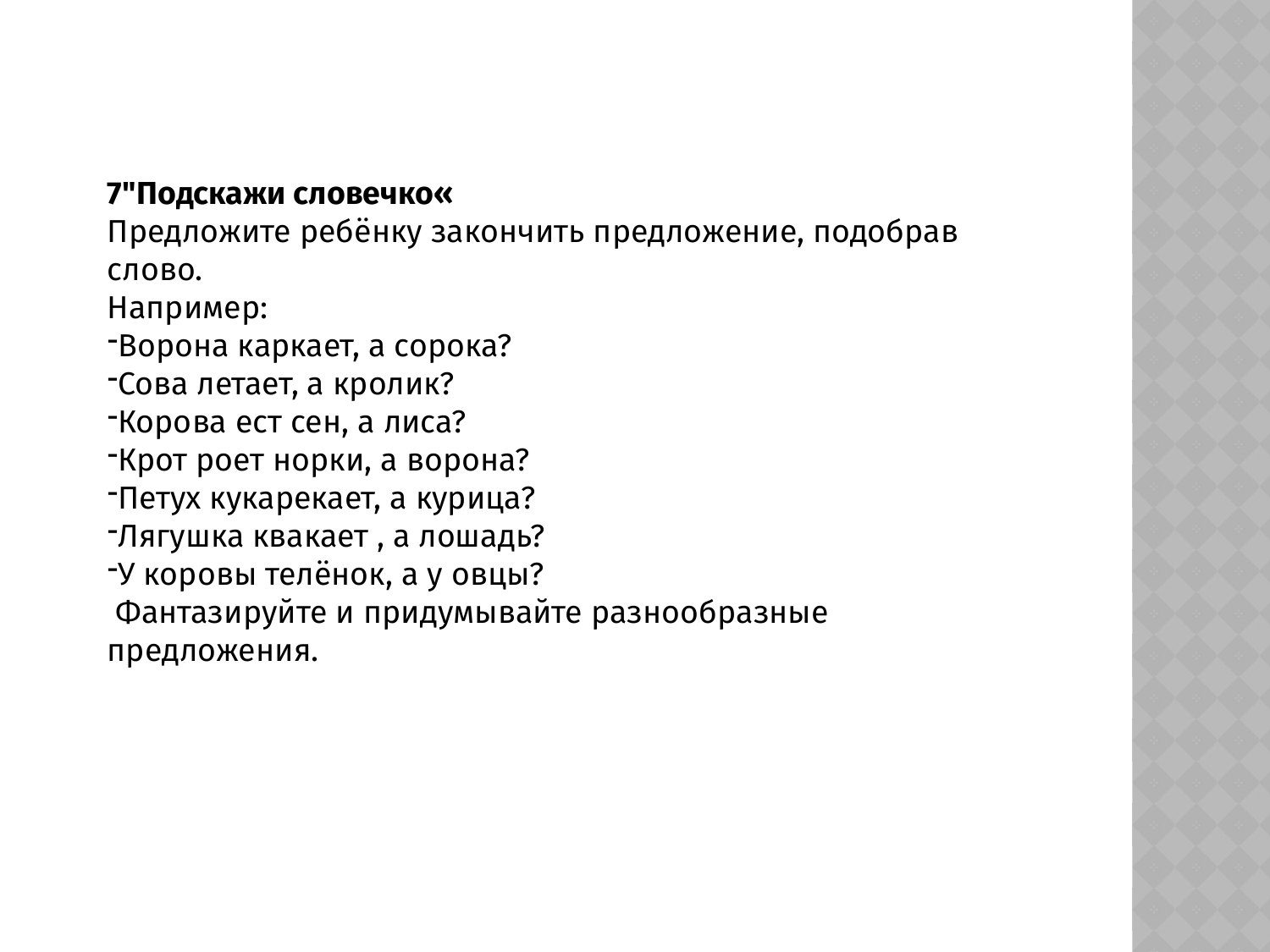

7"Подскажи словечко«
Предложите ребёнку закончить предложение, подобрав слово.
Например:
Ворона каркает, а сорока?
Сова летает, а кролик?
Корова ест сен, а лиса?
Крот роет норки, а ворона?
Петух кукарекает, а курица?
Лягушка квакает , а лошадь?
У коровы телёнок, а у овцы?
 Фантазируйте и придумывайте разнообразные предложения.